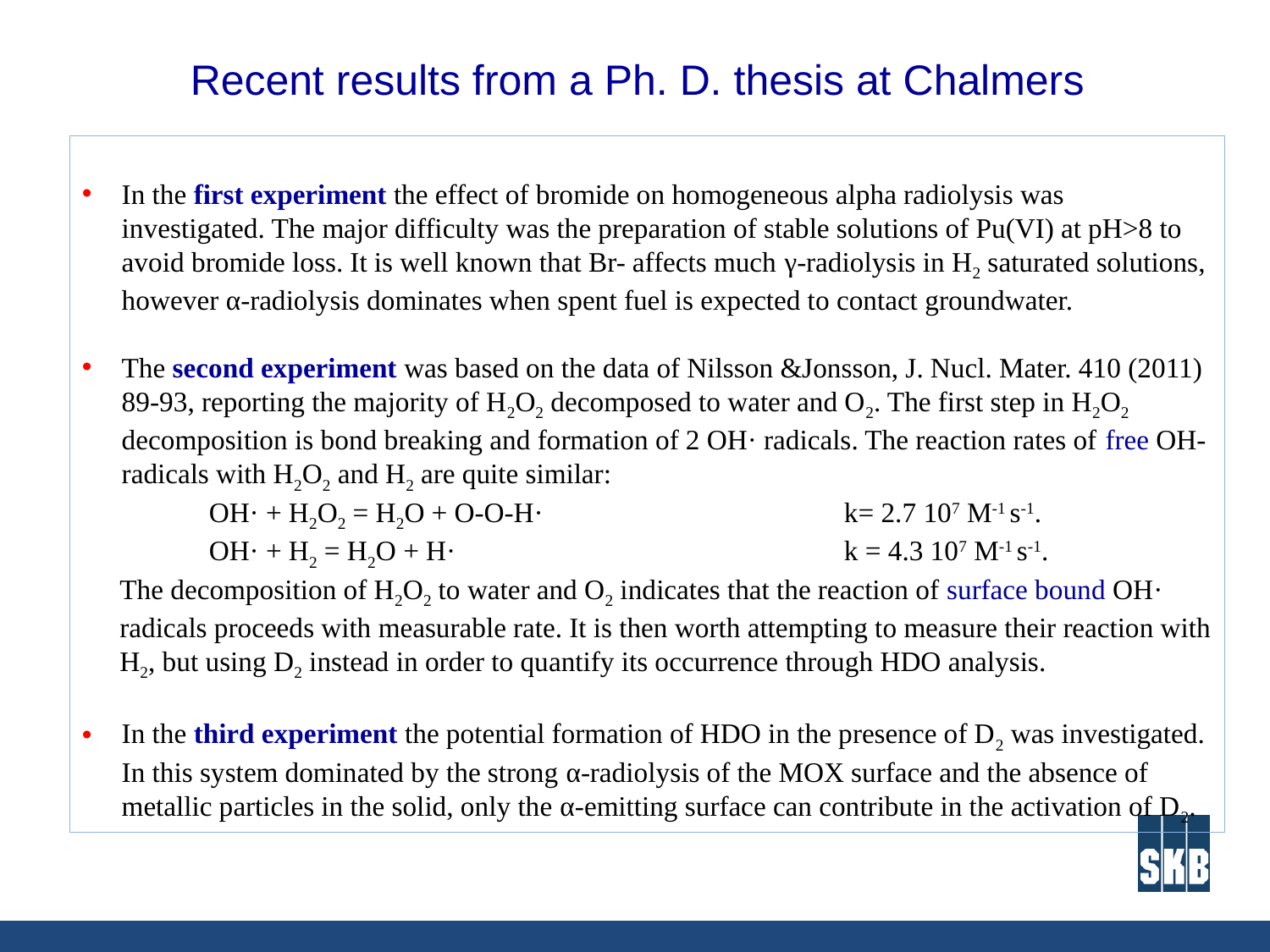

# Recent results from a Ph. D. thesis at Chalmers

In the first experiment the effect of bromide on homogeneous alpha radiolysis was investigated. The major difficulty was the preparation of stable solutions of Pu(VI) at pH>8 to avoid bromide loss. It is well known that Br- affects much γ-radiolysis in H2 saturated solutions, however α-radiolysis dominates when spent fuel is expected to contact groundwater.

The second experiment was based on the data of Nilsson &Jonsson, J. Nucl. Mater. 410 (2011) 89-93, reporting the majority of H2O2 decomposed to water and O2. The first step in H2O2 decomposition is bond breaking and formation of 2 OH· radicals. The reaction rates of free OH-radicals with H2O2 and H2 are quite similar:
	OH· + H2O2 = H2O + O-O-H·			k= 2.7 107 M-1 s-1.
	OH· + H2 = H2O + H·				k = 4.3 107 M-1 s-1.
The decomposition of H2O2 to water and O2 indicates that the reaction of surface bound OH· radicals proceeds with measurable rate. It is then worth attempting to measure their reaction with H2, but using D2 instead in order to quantify its occurrence through HDO analysis.

In the third experiment the potential formation of HDO in the presence of D2 was investigated. In this system dominated by the strong α-radiolysis of the MOX surface and the absence of metallic particles in the solid, only the α-emitting surface can contribute in the activation of D2.